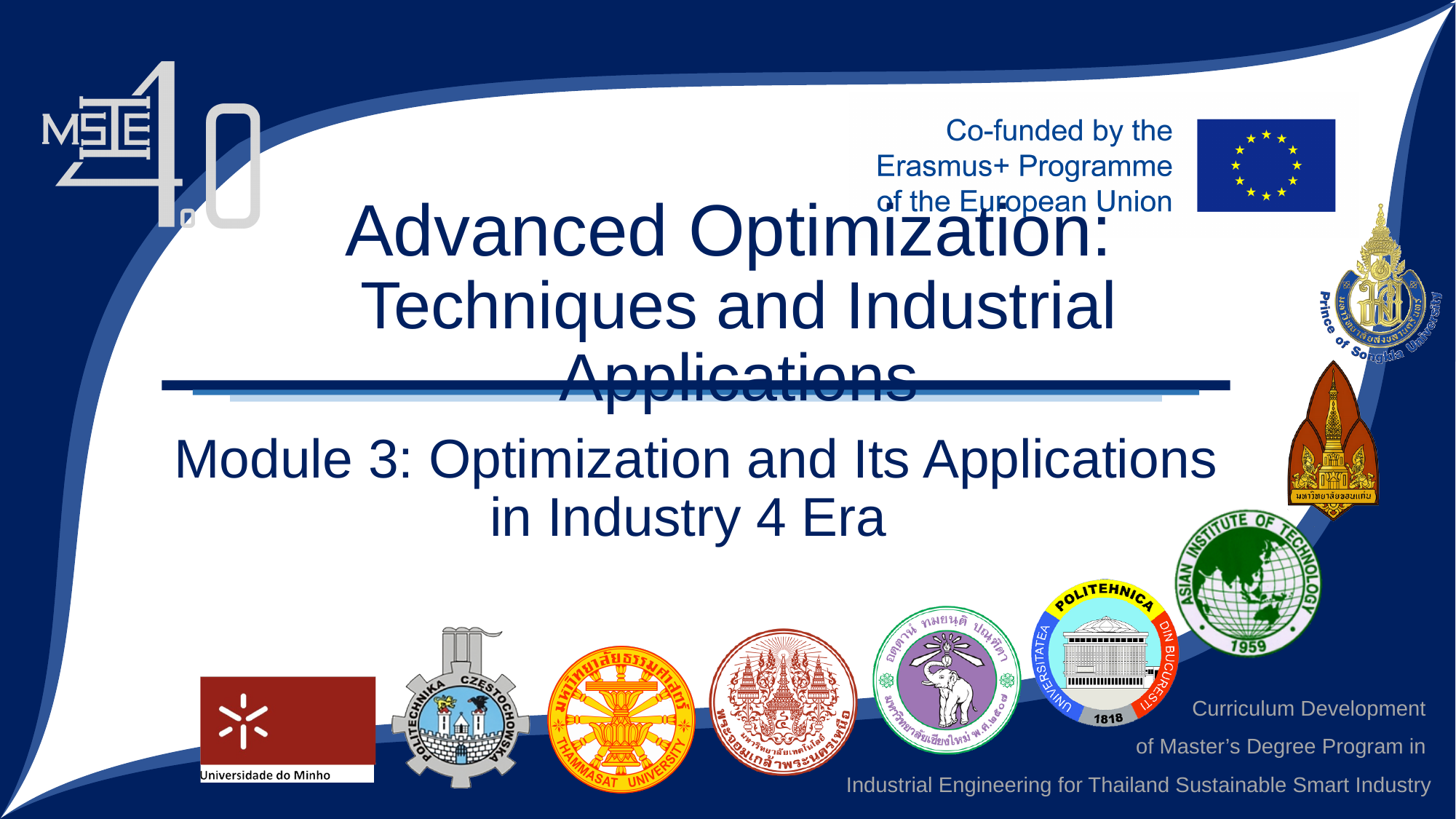

Advanced Optimization:
Techniques and Industrial Applications

Module 3: Optimization and Its Applications in Industry 4 Era